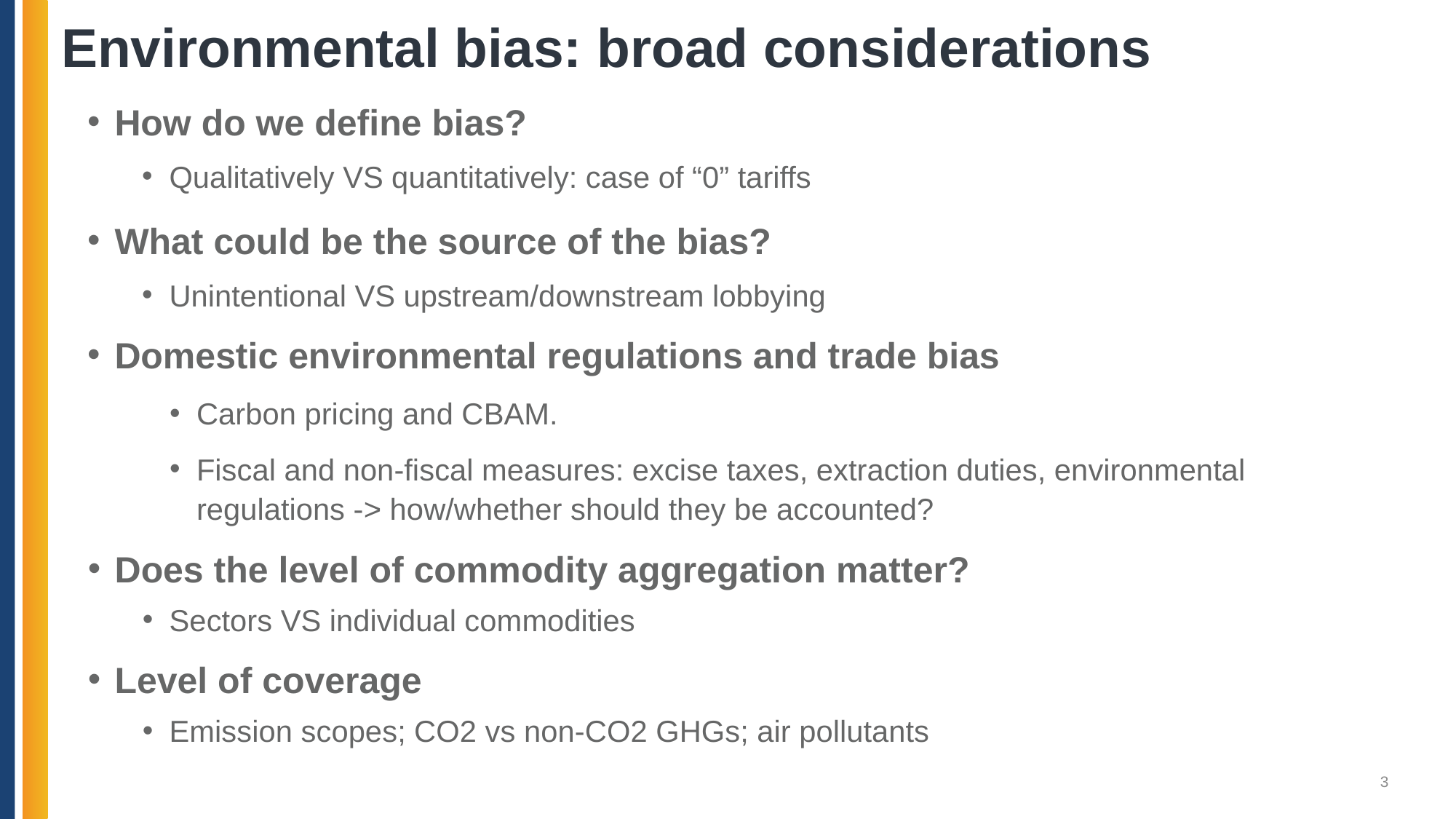

# Environmental bias: broad considerations
How do we define bias?
Qualitatively VS quantitatively: case of “0” tariffs
What could be the source of the bias?
Unintentional VS upstream/downstream lobbying
Domestic environmental regulations and trade bias
Carbon pricing and CBAM.
Fiscal and non-fiscal measures: excise taxes, extraction duties, environmental regulations -> how/whether should they be accounted?
Does the level of commodity aggregation matter?
Sectors VS individual commodities
Level of coverage
Emission scopes; CO2 vs non-CO2 GHGs; air pollutants
3